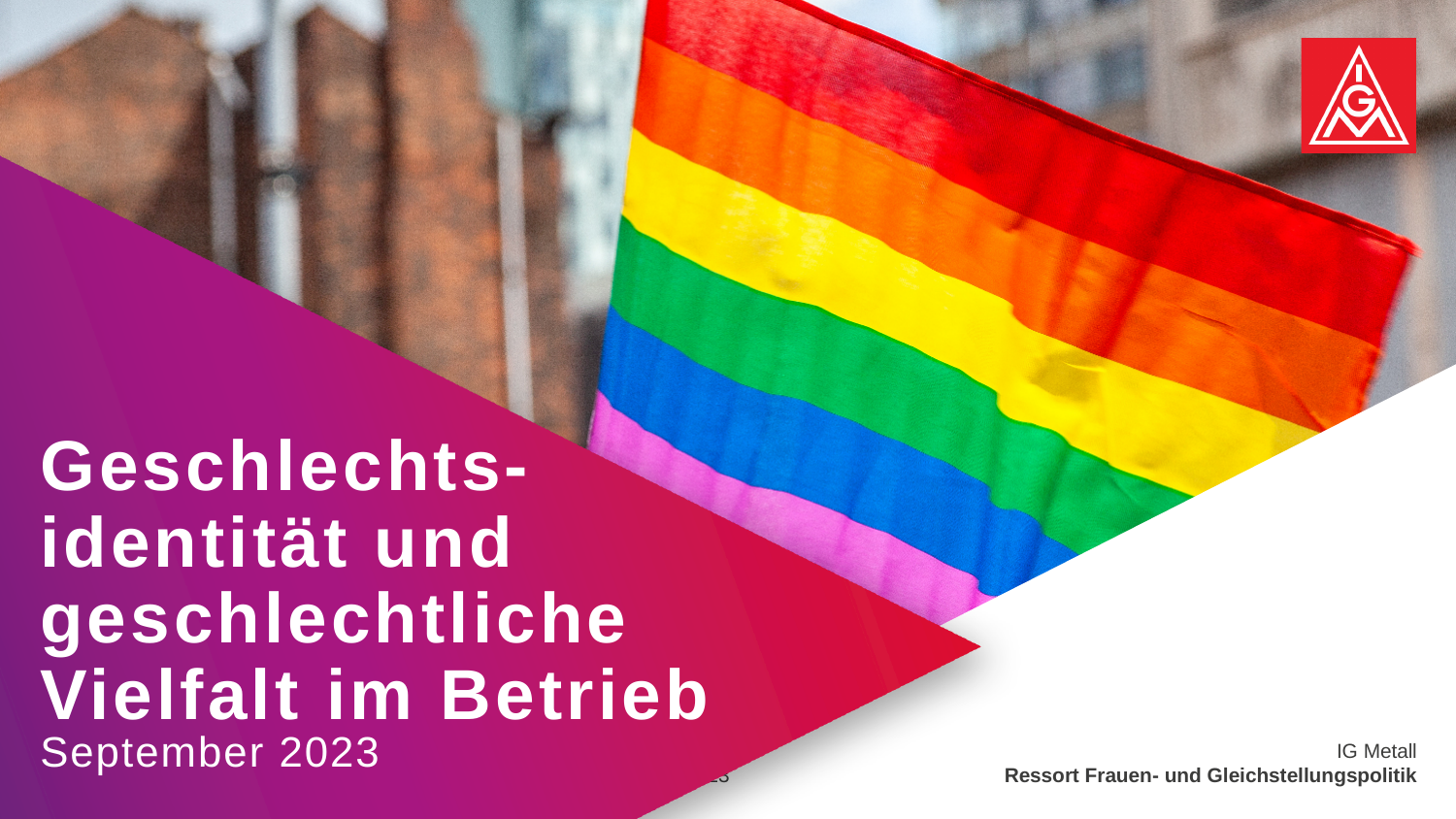

# Geschlechts- identität und geschlechtliche Vielfalt im Betrieb
September 2023